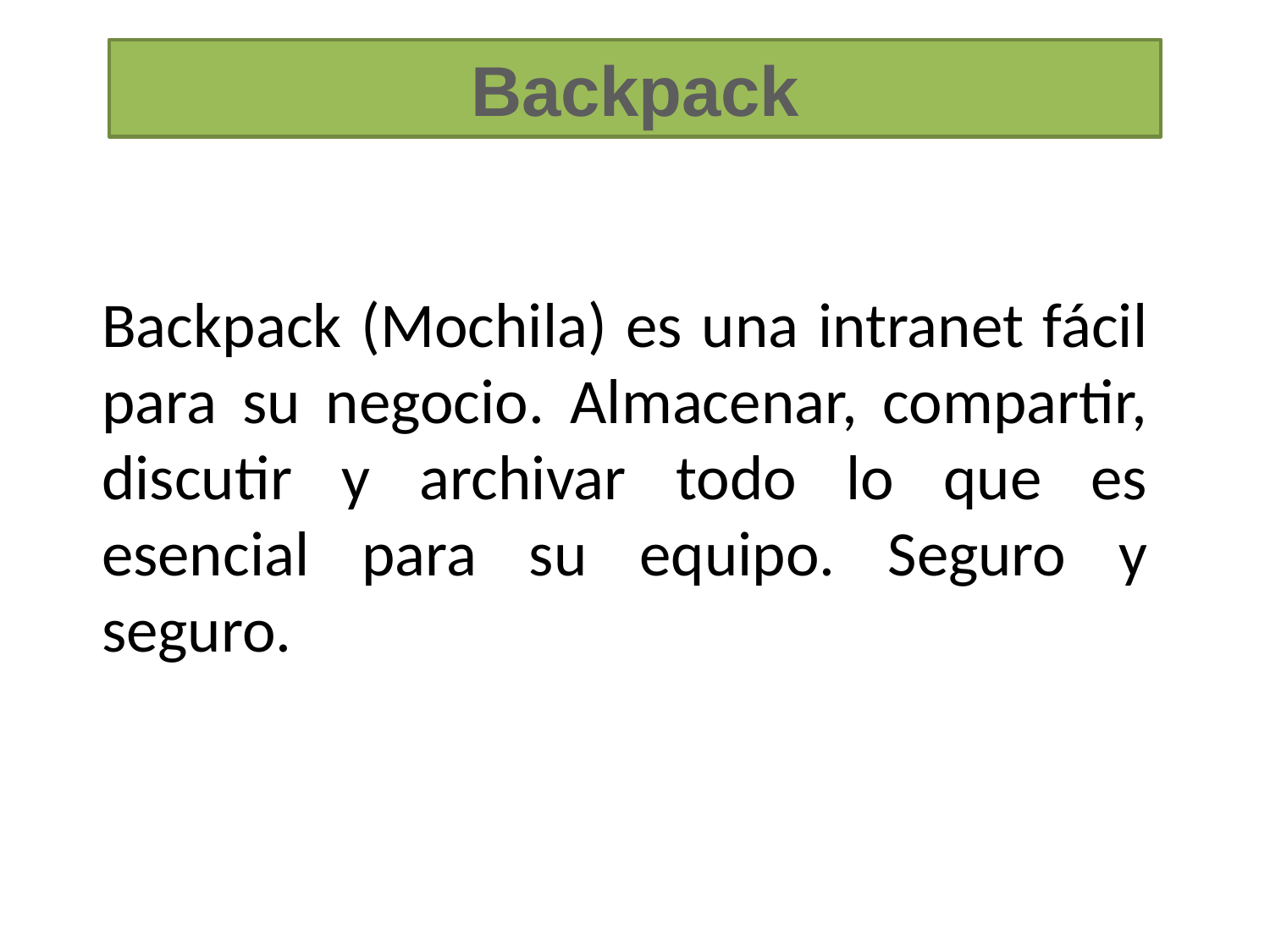

Backpack
Backpack (Mochila) es una intranet fácil para su negocio. Almacenar, compartir, discutir y archivar todo lo que es esencial para su equipo. Seguro y seguro.